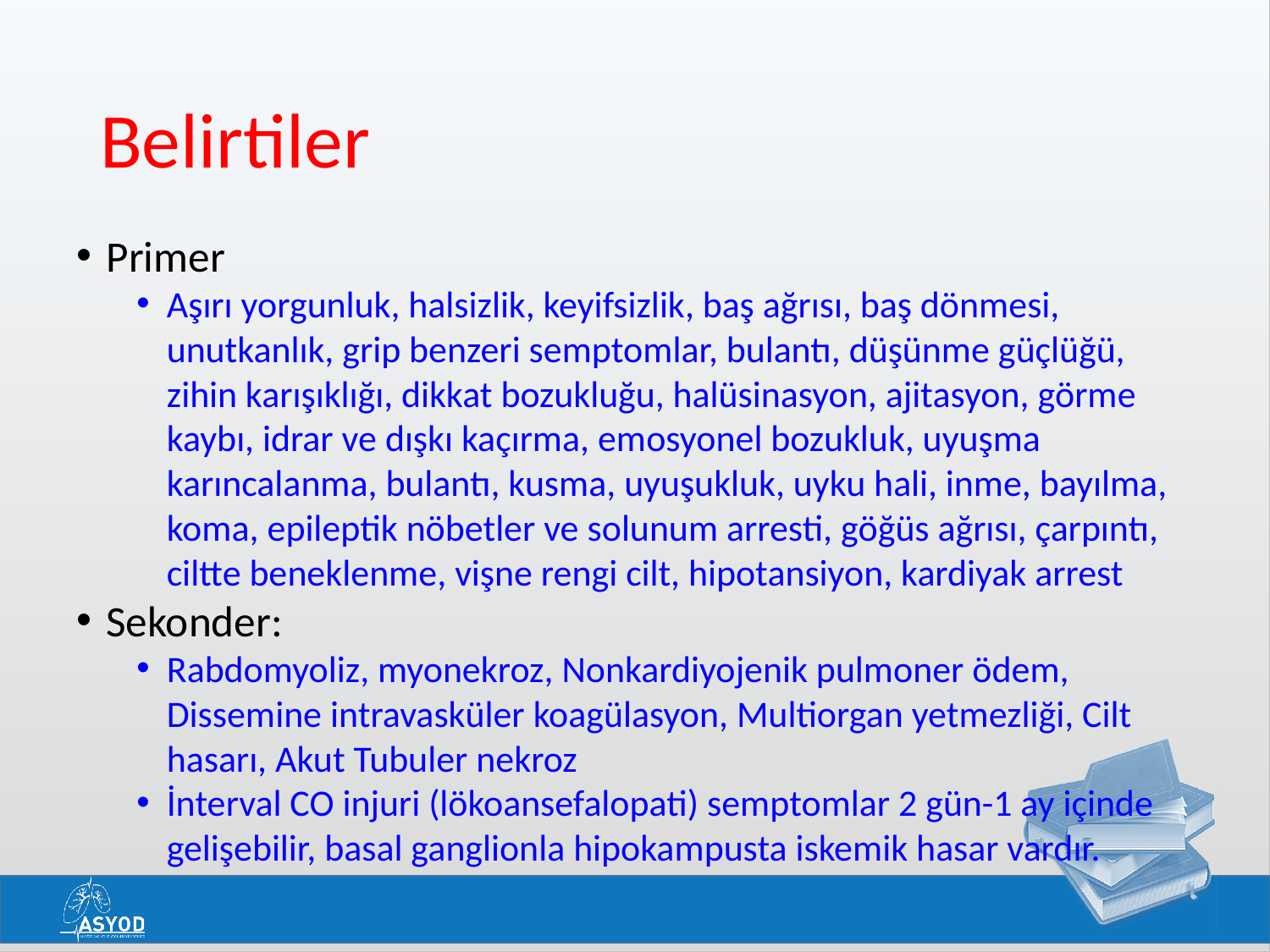

# Belirtiler
Primer
Aşırı yorgunluk, halsizlik, keyifsizlik, baş ağrısı, baş dönmesi, unutkanlık, grip benzeri semptomlar, bulantı, düşünme güçlüğü, zihin karışıklığı, dikkat bozukluğu, halüsinasyon, ajitasyon, görme kaybı, idrar ve dışkı kaçırma, emosyonel bozukluk, uyuşma karıncalanma, bulantı, kusma, uyuşukluk, uyku hali, inme, bayılma, koma, epileptik nöbetler ve solunum arresti, göğüs ağrısı, çarpıntı, ciltte beneklenme, vişne rengi cilt, hipotansiyon, kardiyak arrest
Sekonder:
Rabdomyoliz, myonekroz, Nonkardiyojenik pulmoner ödem, Dissemine intravasküler koagülasyon, Multiorgan yetmezliği, Cilt hasarı, Akut Tubuler nekroz
İnterval CO injuri (lökoansefalopati) semptomlar 2 gün-1 ay içinde gelişebilir, basal ganglionla hipokampusta iskemik hasar vardır.